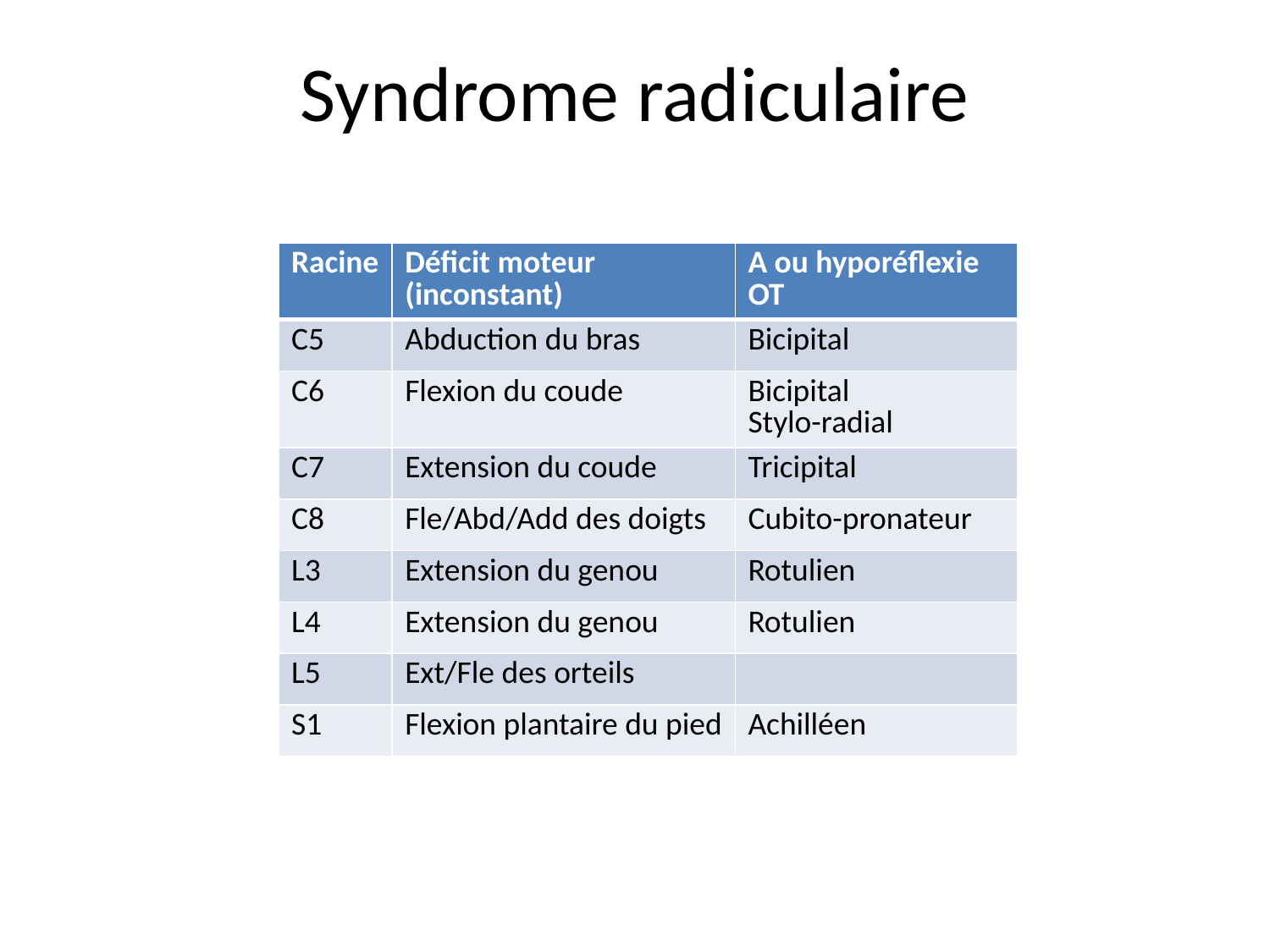

# Syndrome radiculaire
| Racine | Déficit moteur (inconstant) | A ou hyporéflexie OT |
| --- | --- | --- |
| C5 | Abduction du bras | Bicipital |
| C6 | Flexion du coude | Bicipital Stylo-radial |
| C7 | Extension du coude | Tricipital |
| C8 | Fle/Abd/Add des doigts | Cubito-pronateur |
| L3 | Extension du genou | Rotulien |
| L4 | Extension du genou | Rotulien |
| L5 | Ext/Fle des orteils |  |
| S1 | Flexion plantaire du pied | Achilléen |